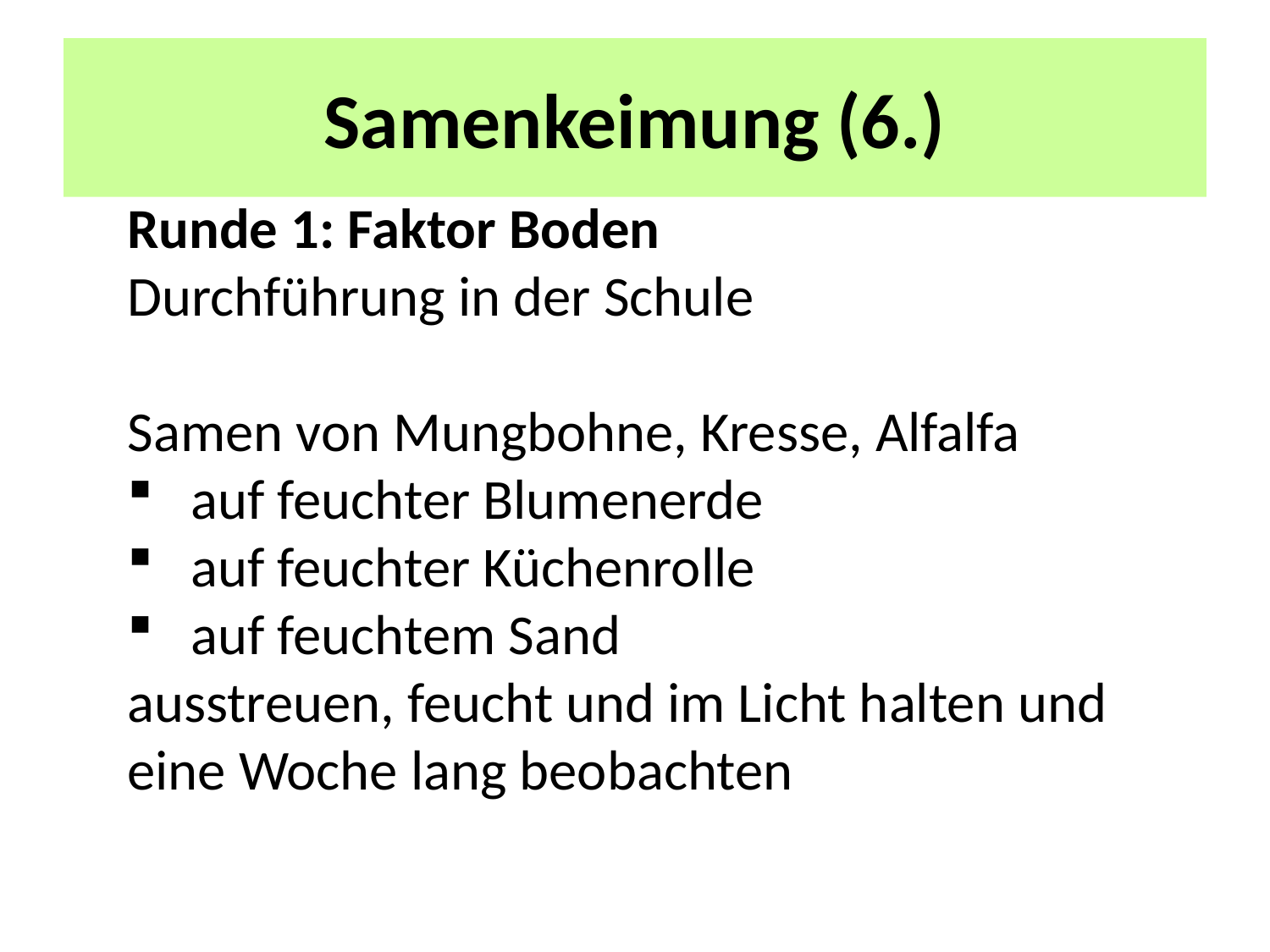

# Samenkeimung (6.)
Runde 1: Faktor Boden
Durchführung in der Schule

Samen von Mungbohne, Kresse, Alfalfa
auf feuchter Blumenerde
auf feuchter Küchenrolle
auf feuchtem Sand
ausstreuen, feucht und im Licht halten und eine Woche lang beobachten